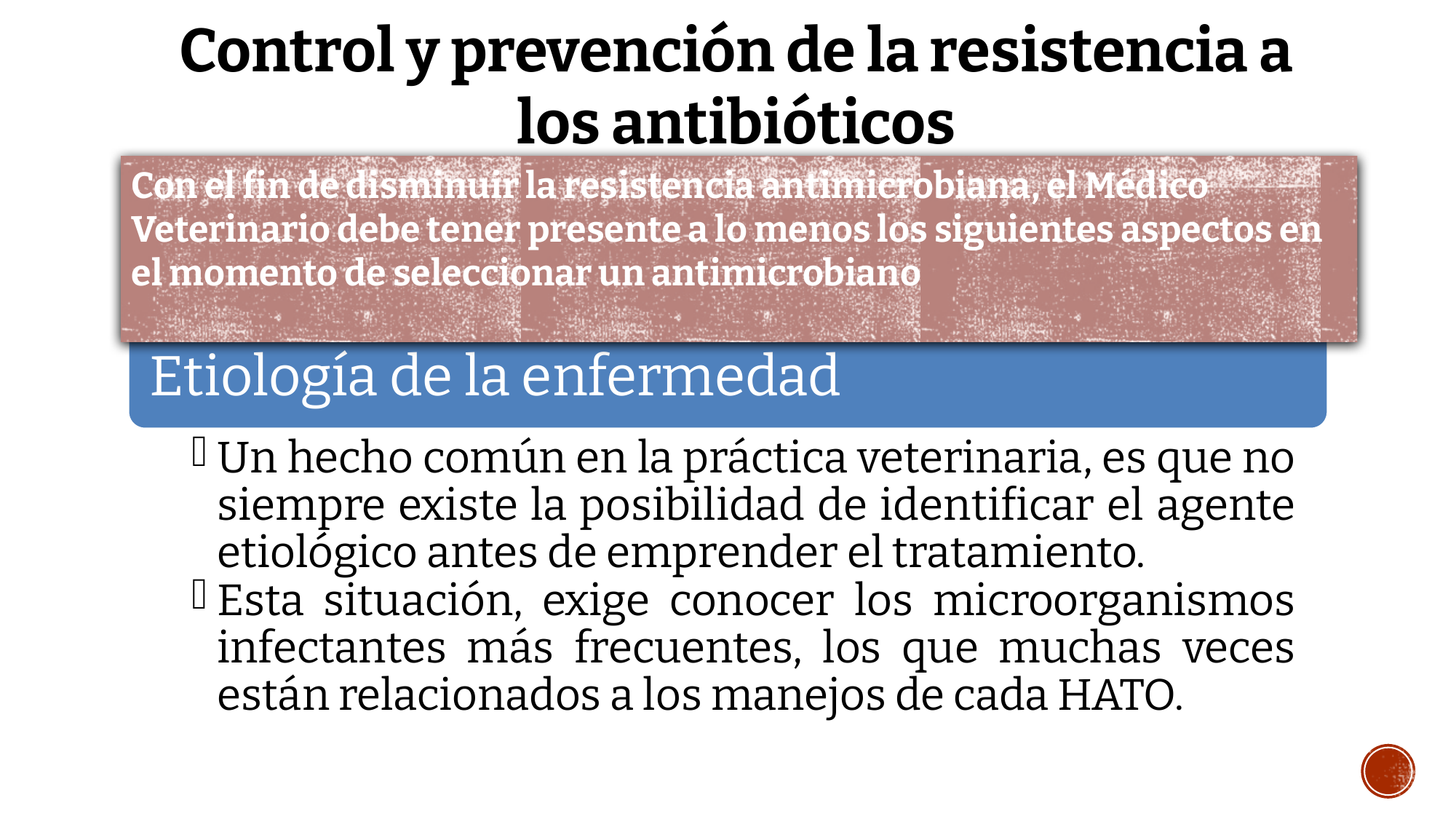

Control y prevención de la resistencia a los antibióticos
Con el fin de disminuir la resistencia antimicrobiana, el Médico Veterinario debe tener presente a lo menos los siguientes aspectos en el momento de seleccionar un antimicrobiano
Etiología de la enfermedad
Un hecho común en la práctica veterinaria, es que no siempre existe la posibilidad de identificar el agente etiológico antes de emprender el tratamiento.
Esta situación, exige conocer los microorganismos infectantes más frecuentes, los que muchas veces están relacionados a los manejos de cada HATO.